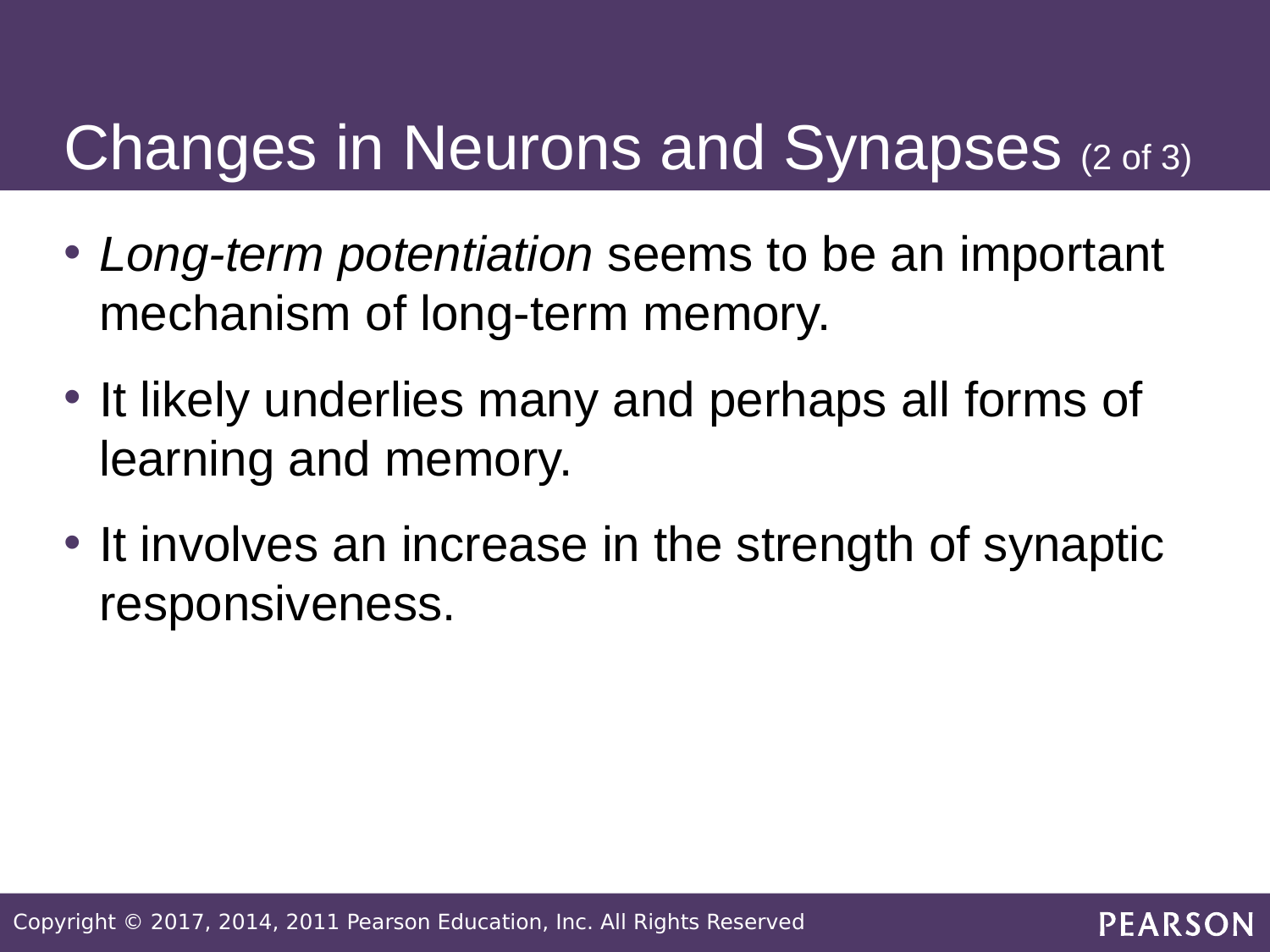

# Changes in Neurons and Synapses (2 of 3)
Long-term potentiation seems to be an important mechanism of long-term memory.
It likely underlies many and perhaps all forms of learning and memory.
It involves an increase in the strength of synaptic responsiveness.